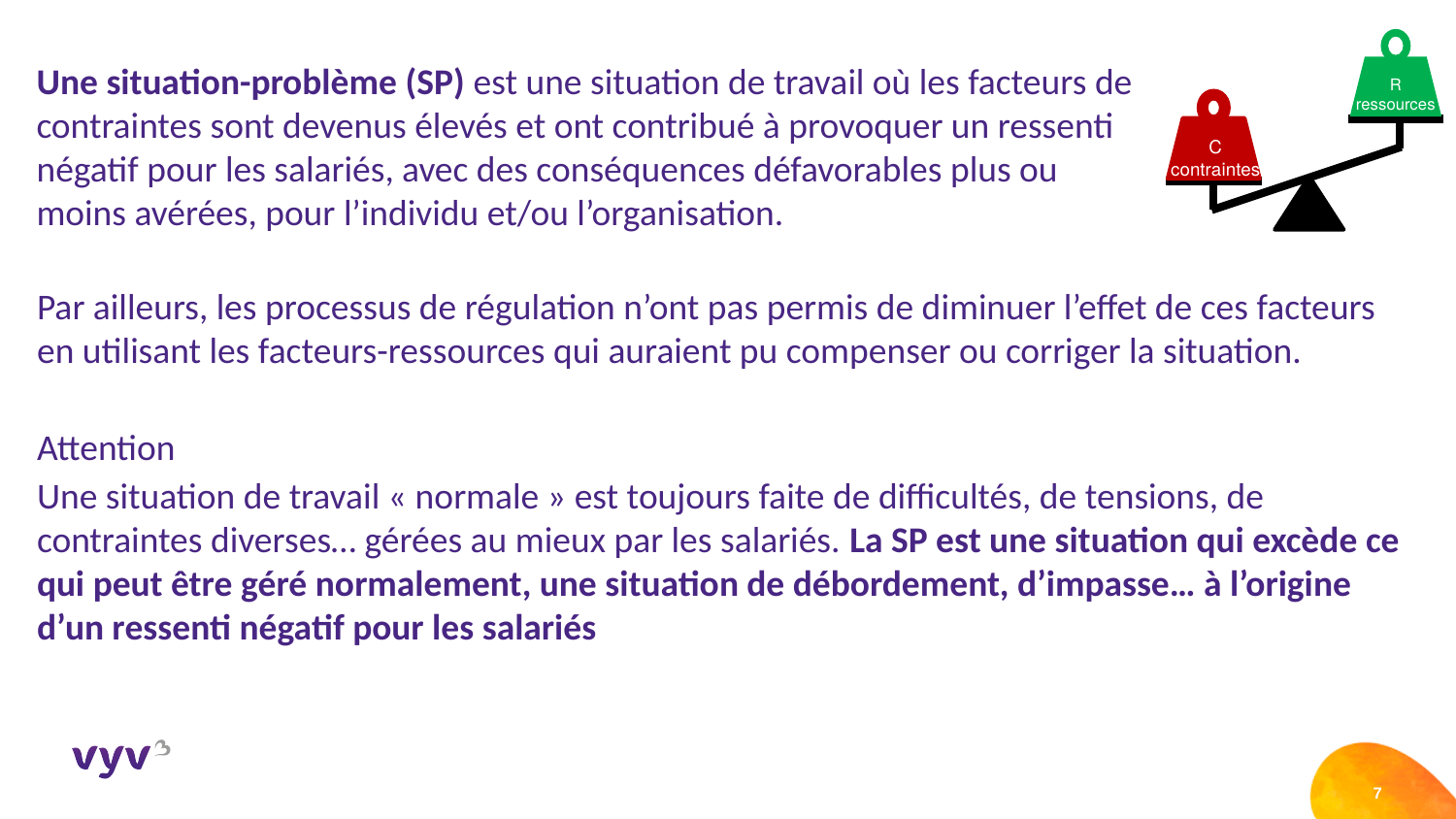

R
ressources

C
contraintes

Une situation-problème (SP) est une situation de travail où les facteurs de contraintes sont devenus élevés et ont contribué à provoquer un ressenti négatif pour les salariés, avec des conséquences défavorables plus ou moins avérées, pour l’individu et/ou l’organisation.

# 1/ Identifier une Situation-problème
Par ailleurs, les processus de régulation n’ont pas permis de diminuer l’effet de ces facteurs en utilisant les facteurs-ressources qui auraient pu compenser ou corriger la situation.

Attention
Une situation de travail « normale » est toujours faite de difficultés, de tensions, de contraintes diverses… gérées au mieux par les salariés. La SP est une situation qui excède ce qui peut être géré normalement, une situation de débordement, d’impasse… à l’origine d’un ressenti négatif pour les salariés

7